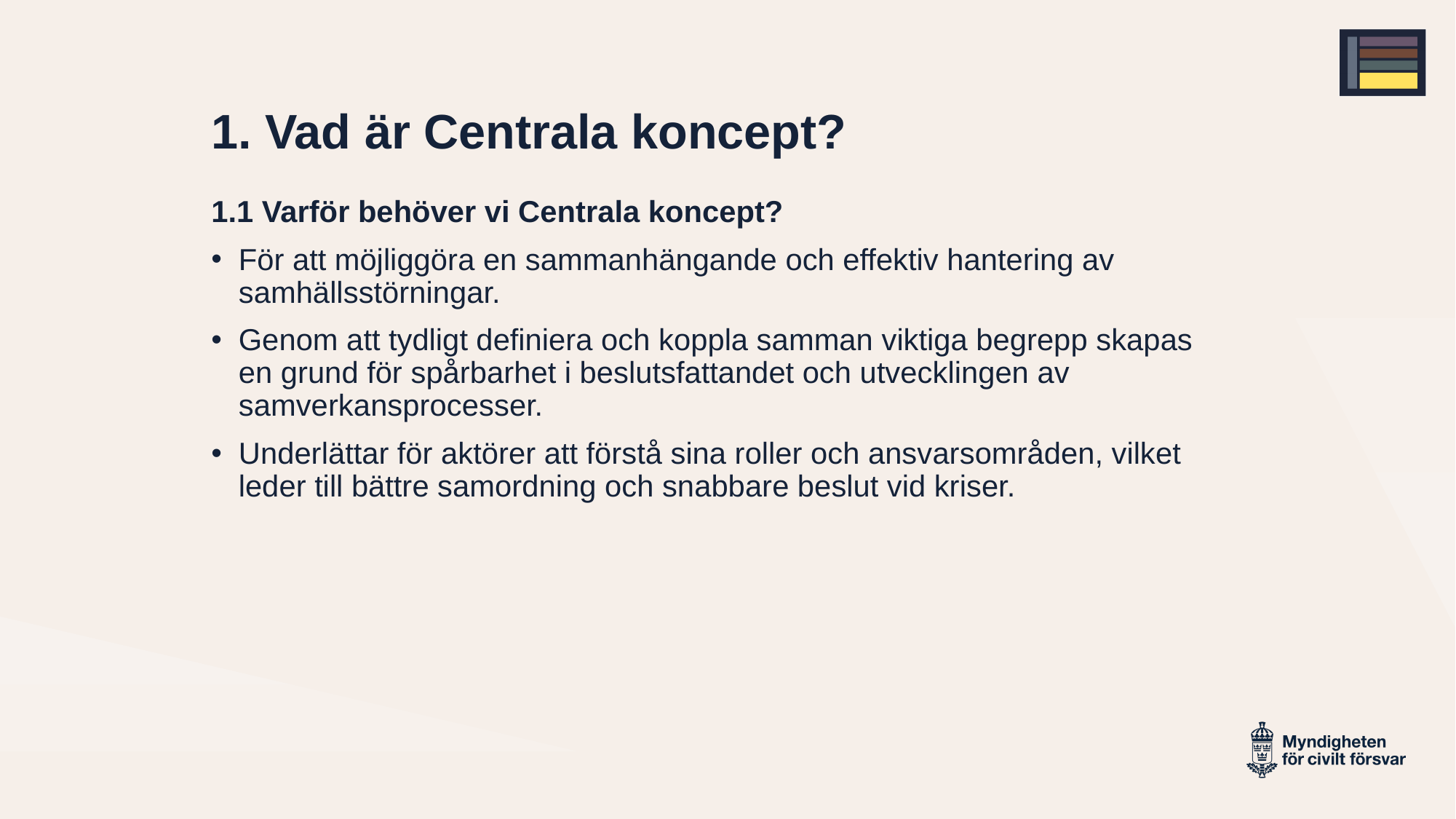

# 1. Vad är Centrala koncept? Del 2
1.1 Varför behöver vi Centrala koncept?
För att möjliggöra en sammanhängande och effektiv hantering av samhällsstörningar.
Genom att tydligt definiera och koppla samman viktiga begrepp skapas en grund för spårbarhet i beslutsfattandet och utvecklingen av samverkansprocesser.
Underlättar för aktörer att förstå sina roller och ansvarsområden, vilket leder till bättre samordning och snabbare beslut vid kriser.